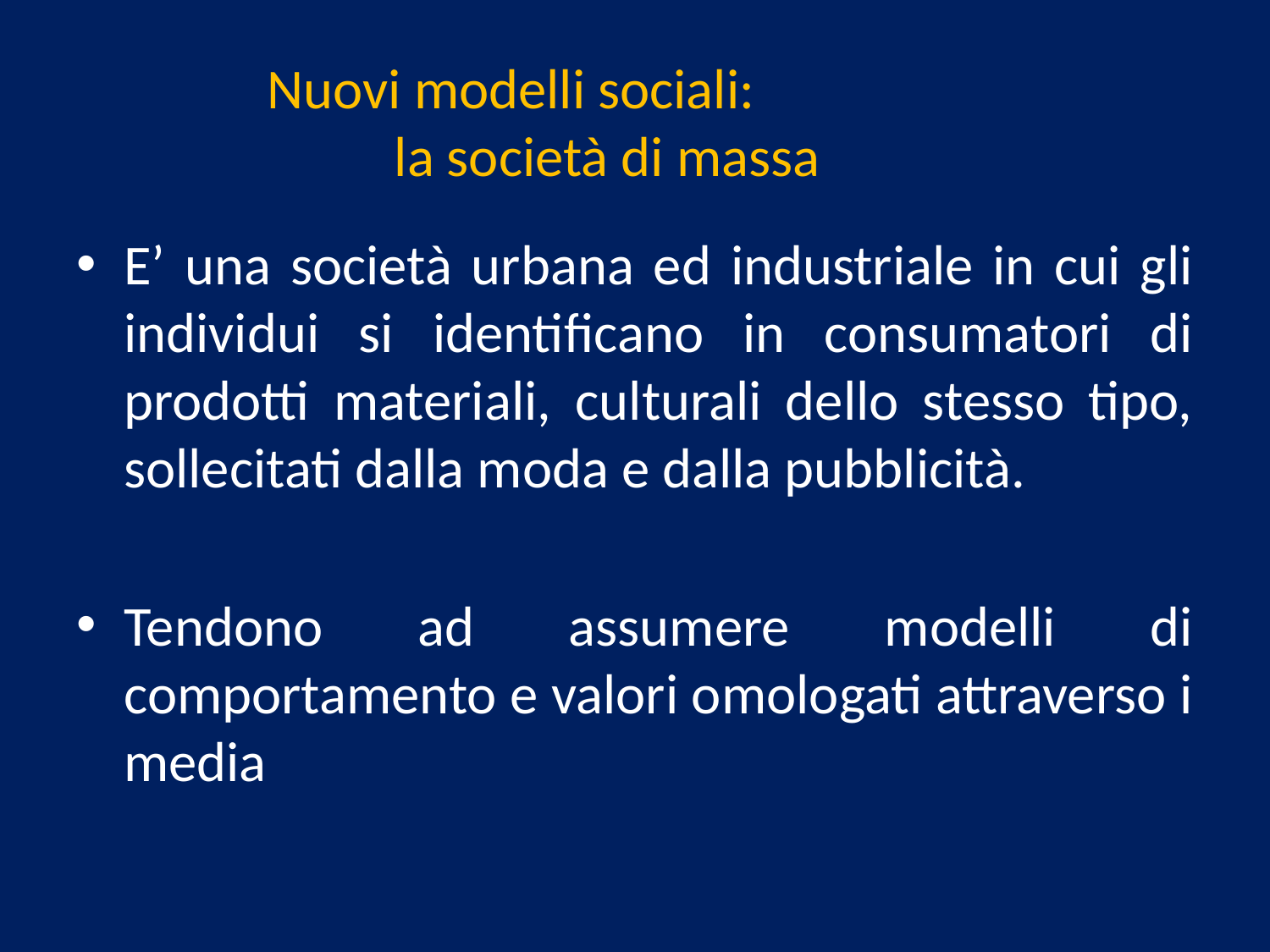

#
Nuovi modelli sociali:
	la società di massa
E’ una società urbana ed industriale in cui gli individui si identificano in consumatori di prodotti materiali, culturali dello stesso tipo, sollecitati dalla moda e dalla pubblicità.

Tendono ad assumere modelli di comportamento e valori omologati attraverso i media